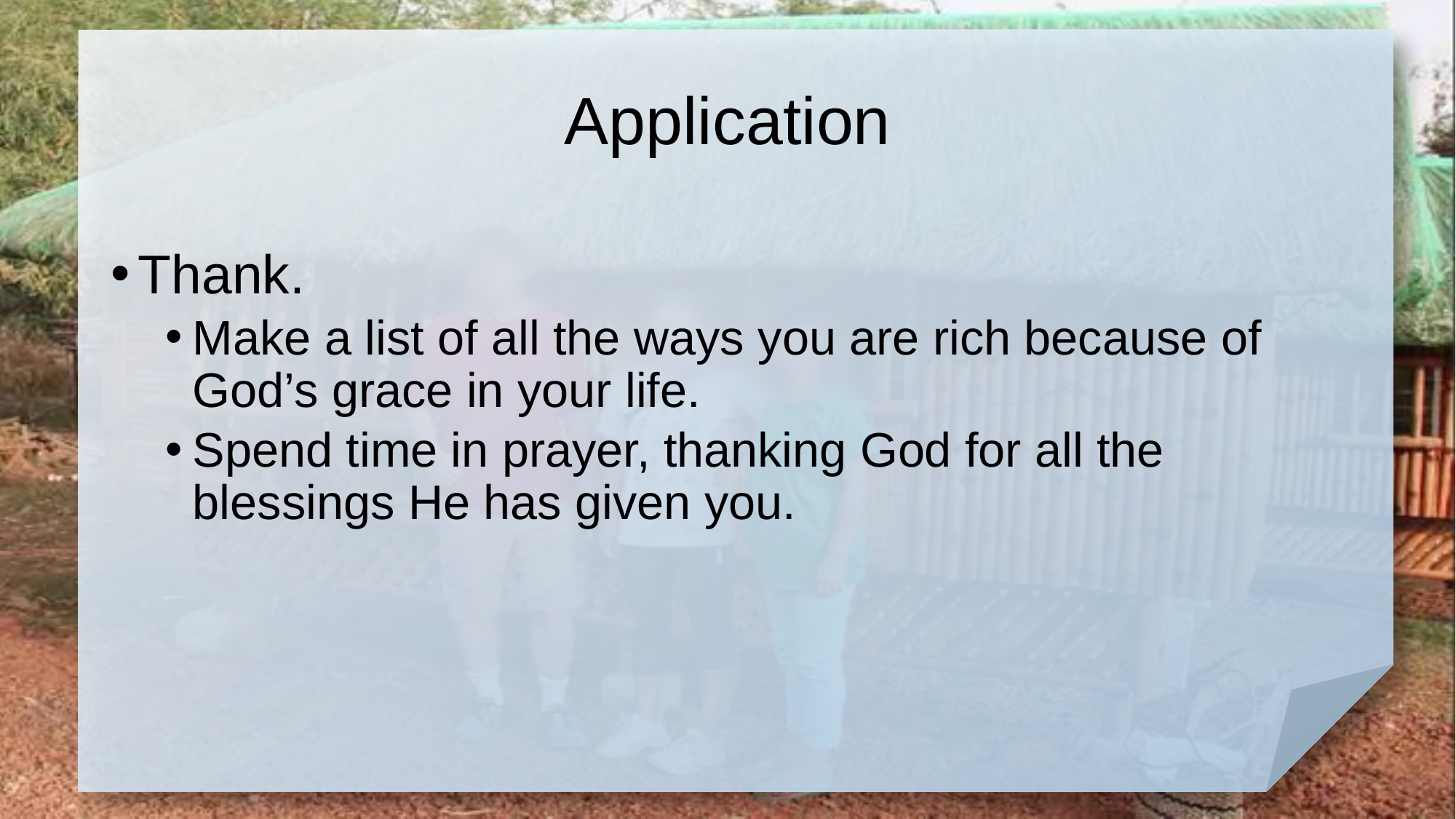

# Application
Thank.
Make a list of all the ways you are rich because of God’s grace in your life.
Spend time in prayer, thanking God for all the blessings He has given you.